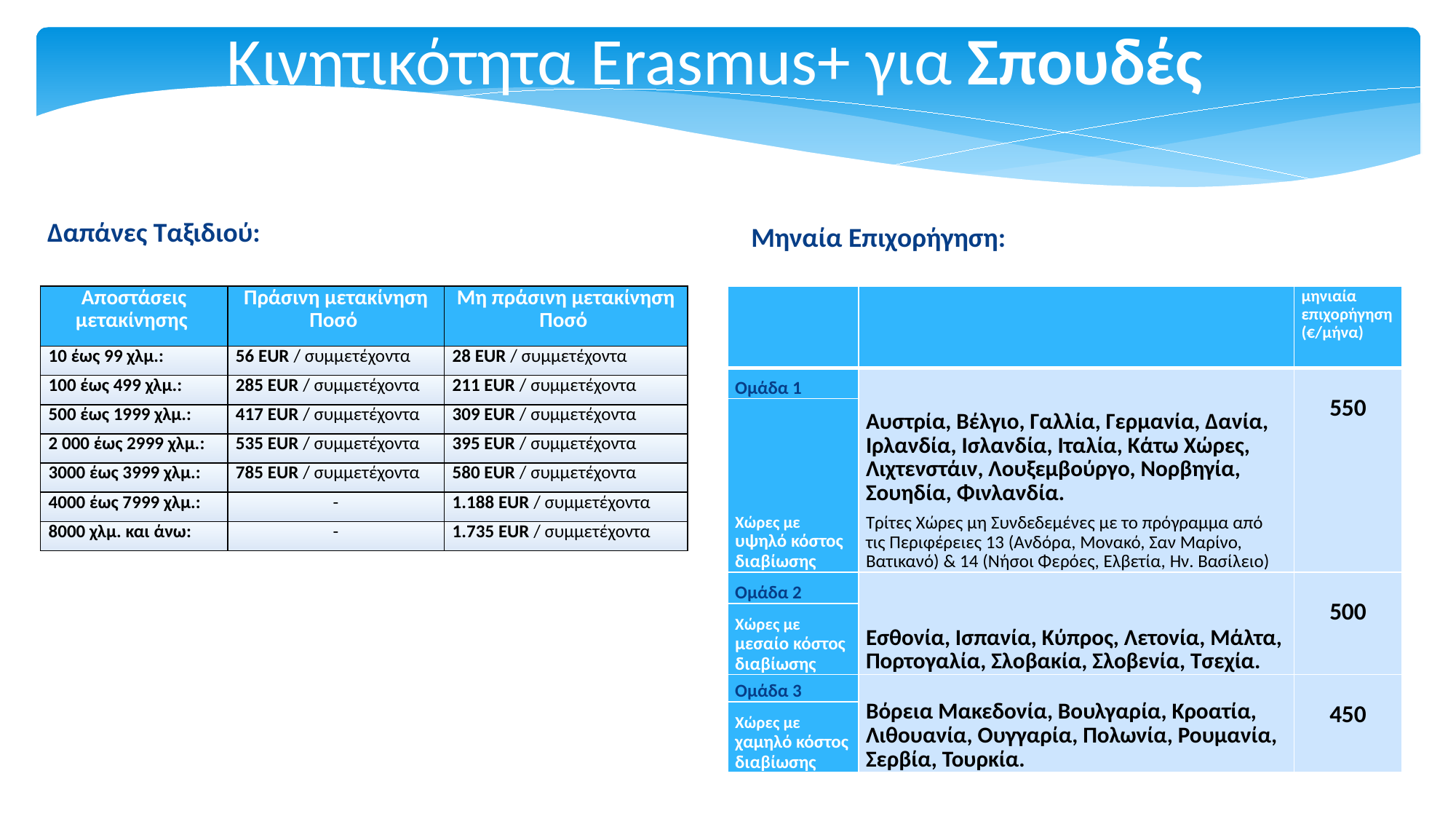

# Κινητικότητα Erasmus+ για Σπουδές
Δαπάνες Ταξιδιού:

Μηναία Επιχορήγηση:
| Αποστάσεις μετακίνησης | Πράσινη μετακίνηση Ποσό | Μη πράσινη μετακίνηση Ποσό |
| --- | --- | --- |
| 10 έως 99 χλμ.: | 56 EUR / συμμετέχοντα | 28 EUR / συμμετέχοντα |
| 100 έως 499 χλμ.: | 285 EUR / συμμετέχοντα | 211 EUR / συμμετέχοντα |
| 500 έως 1999 χλμ.: | 417 EUR / συμμετέχοντα | 309 EUR / συμμετέχοντα |
| 2 000 έως 2999 χλμ.: | 535 EUR / συμμετέχοντα | 395 EUR / συμμετέχοντα |
| 3000 έως 3999 χλμ.: | 785 EUR / συμμετέχοντα | 580 EUR / συμμετέχοντα |
| 4000 έως 7999 χλμ.: | - | 1.188 EUR / συμμετέχοντα |
| 8000 χλμ. και άνω: | - | 1.735 EUR / συμμετέχοντα |
|  |  | μηνιαία επιχορήγηση (€/μήνα) |
| --- | --- | --- |
| Ομάδα 1 | Αυστρία, Βέλγιο, Γαλλία, Γερμανία, Δανία, Ιρλανδία, Ισλανδία, Ιταλία, Κάτω Χώρες, Λιχτενστάιν, Λουξεμβούργο, Νορβηγία, Σουηδία, Φινλανδία. Τρίτες Χώρες μη Συνδεδεμένες με το πρόγραμμα από τις Περιφέρειες 13 (Ανδόρα, Μονακό, Σαν Μαρίνο, Βατικανό) & 14 (Νήσοι Φερόες, Ελβετία, Ην. Βασίλειο) | 550 |
| Xώρες με υψηλό κόστος διαβίωσης |  |  |
| Ομάδα 2 | Εσθονία, Ισπανία, Κύπρος, Λετονία, Μάλτα, Πορτογαλία, Σλοβακία, Σλοβενία, Τσεχία. | 500 |
| Xώρες με μεσαίο κόστος διαβίωσης |  |  |
| Ομάδα 3 | Βόρεια Μακεδονία, Βουλγαρία, Κροατία, Λιθουανία, Ουγγαρία, Πολωνία, Ρουμανία, Σερβία, Τουρκία. | 450 |
| Xώρες με χαμηλό κόστος διαβίωσης |  |  |
Υποτροφία;